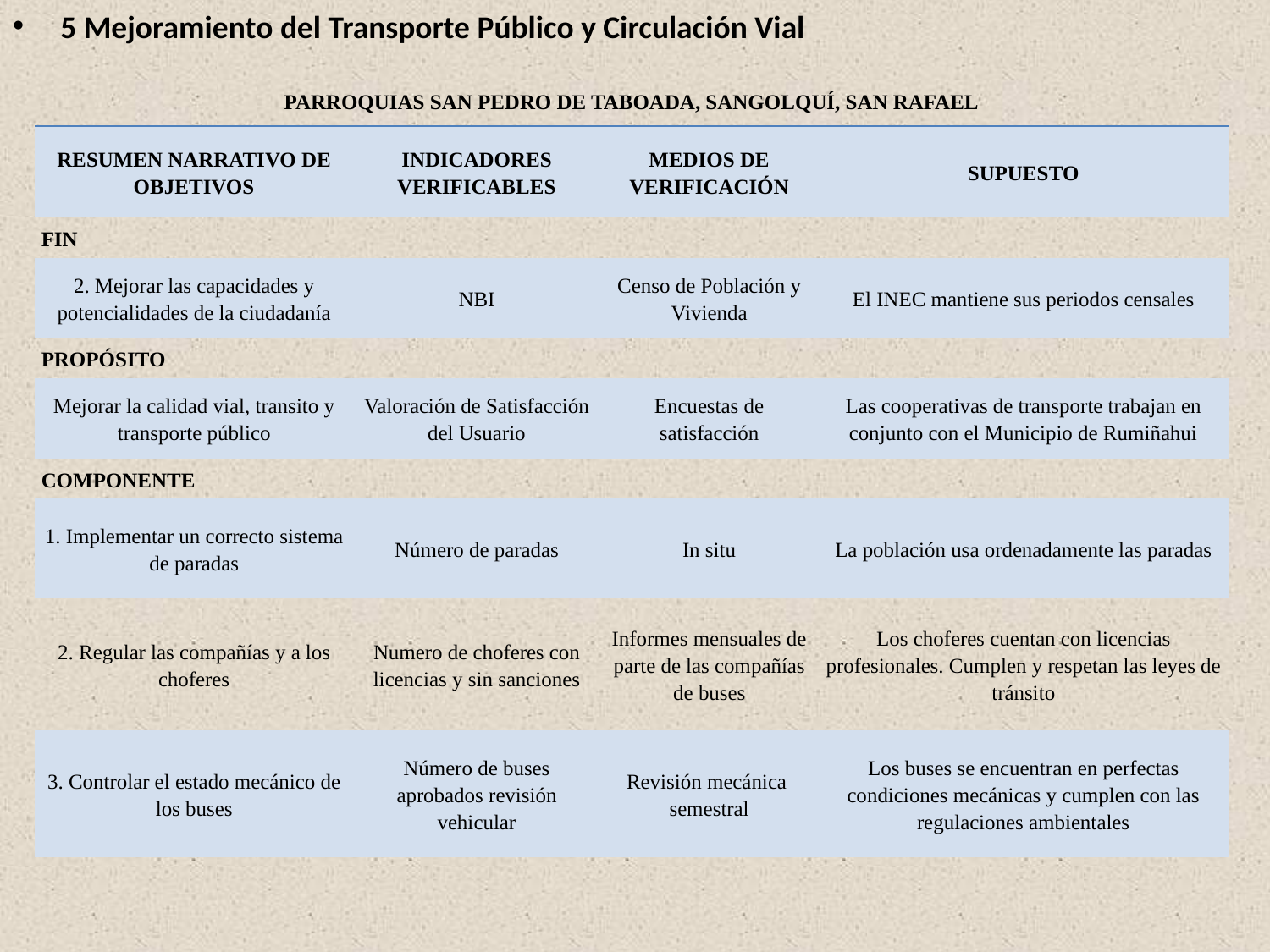

5 Mejoramiento del Transporte Público y Circulación Vial
| PARROQUIAS SAN PEDRO DE TABOADA, SANGOLQUÍ, SAN RAFAEL |  |  |  |
| --- | --- | --- | --- |
| RESUMEN NARRATIVO DE OBJETIVOS | INDICADORES VERIFICABLES | MEDIOS DE VERIFICACIÓN | SUPUESTO |
| FIN |  |  |  |
| 2. Mejorar las capacidades y potencialidades de la ciudadanía | NBI | Censo de Población y Vivienda | El INEC mantiene sus periodos censales |
| PROPÓSITO |  |  |  |
| Mejorar la calidad vial, transito y transporte público | Valoración de Satisfacción del Usuario | Encuestas de satisfacción | Las cooperativas de transporte trabajan en conjunto con el Municipio de Rumiñahui |
| COMPONENTE |  |  |  |
| 1. Implementar un correcto sistema de paradas | Número de paradas | In situ | La población usa ordenadamente las paradas |
| 2. Regular las compañías y a los choferes | Numero de choferes con licencias y sin sanciones | Informes mensuales de parte de las compañías de buses | Los choferes cuentan con licencias profesionales. Cumplen y respetan las leyes de tránsito |
| 3. Controlar el estado mecánico de los buses | Número de buses aprobados revisión vehicular | Revisión mecánica semestral | Los buses se encuentran en perfectas condiciones mecánicas y cumplen con las regulaciones ambientales |